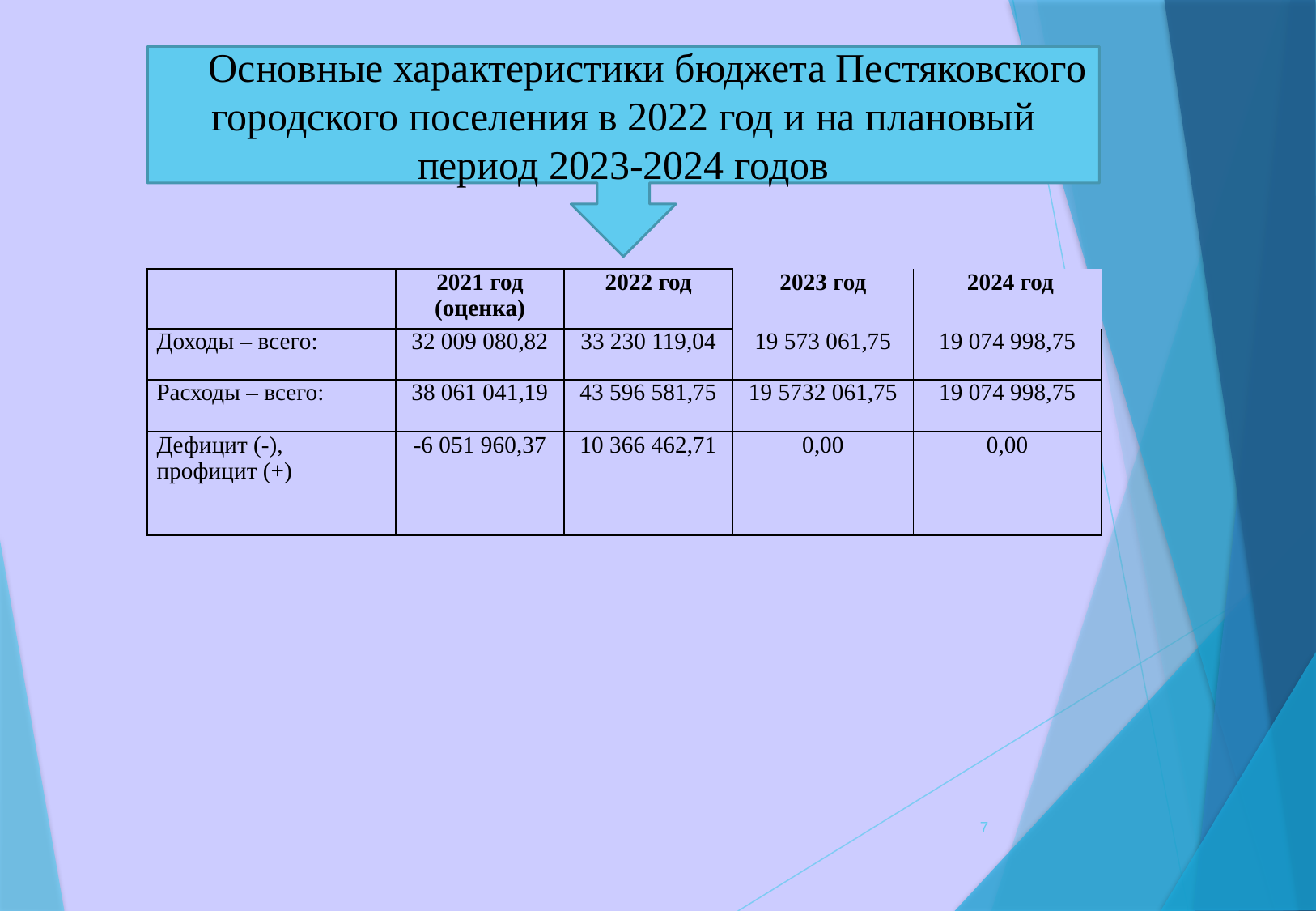

Основные характеристики бюджета Пестяковского городского поселения в 2022 год и на плановый период 2023-2024 годов
|  | 2021 год (оценка) | 2022 год | 2023 год | 2024 год |
| --- | --- | --- | --- | --- |
| Доходы – всего: | 32 009 080,82 | 33 230 119,04 | 19 573 061,75 | 19 074 998,75 |
| Расходы – всего: | 38 061 041,19 | 43 596 581,75 | 19 5732 061,75 | 19 074 998,75 |
| Дефицит (-), профицит (+) | -6 051 960,37 | 10 366 462,71 | 0,00 | 0,00 |
7